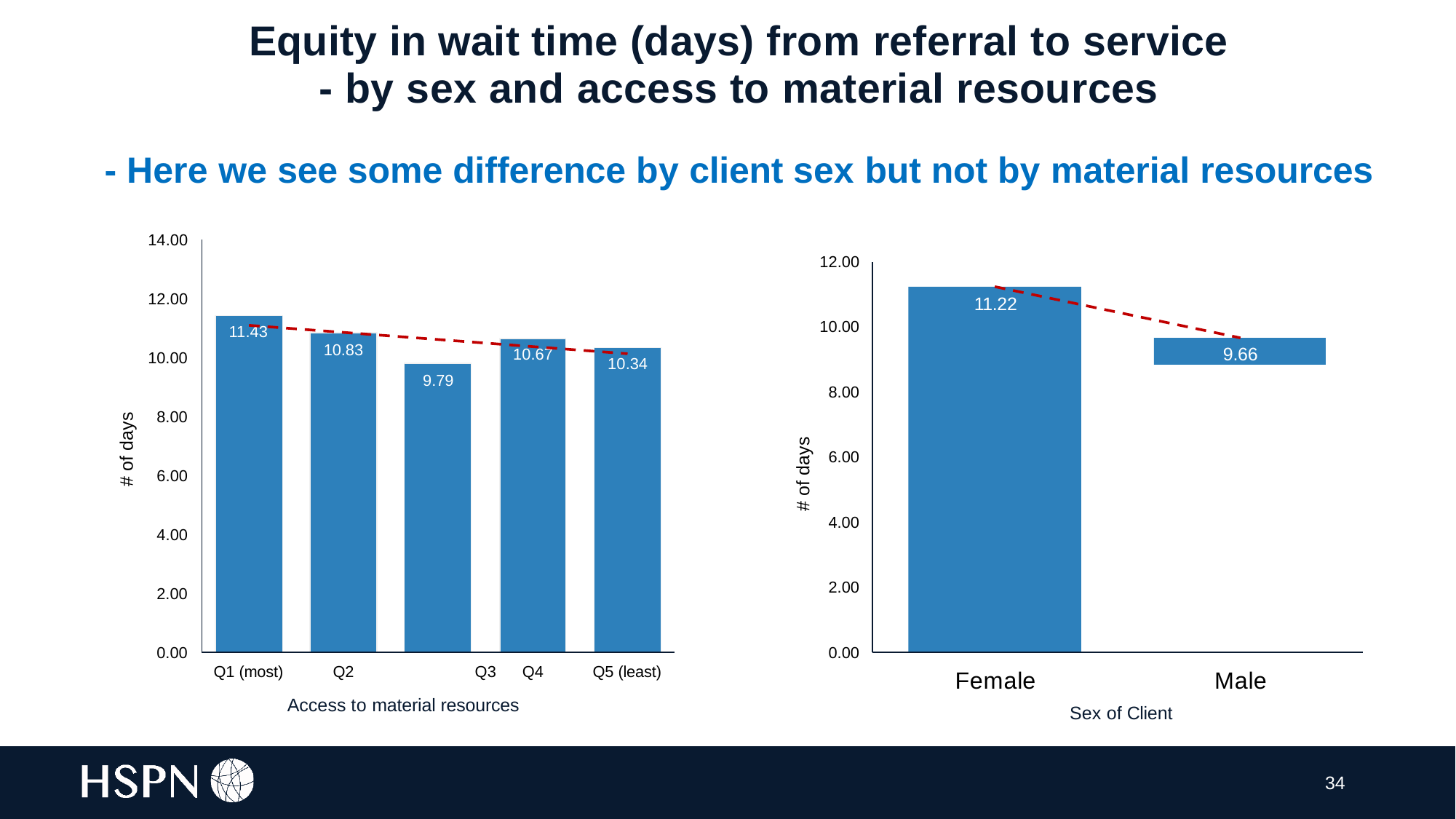

# Equity in wait time (days) from referral to service
- by sex and access to material resources
- Here we see some difference by client sex but not by material resources
14.00

12.00

12.00
11.22
10.00

11.43

9.66
10.83

10.67
10.00

10.34

9.79
8.00
8.00
# of days
# of days
6.00
6.00
4.00
4.00
2.00
2.00
0.00
0.00
Q2	Q3
Access to material resources

Q1 (most)
Q4
Q5 (least)
Female
Male
Sex of Client

34